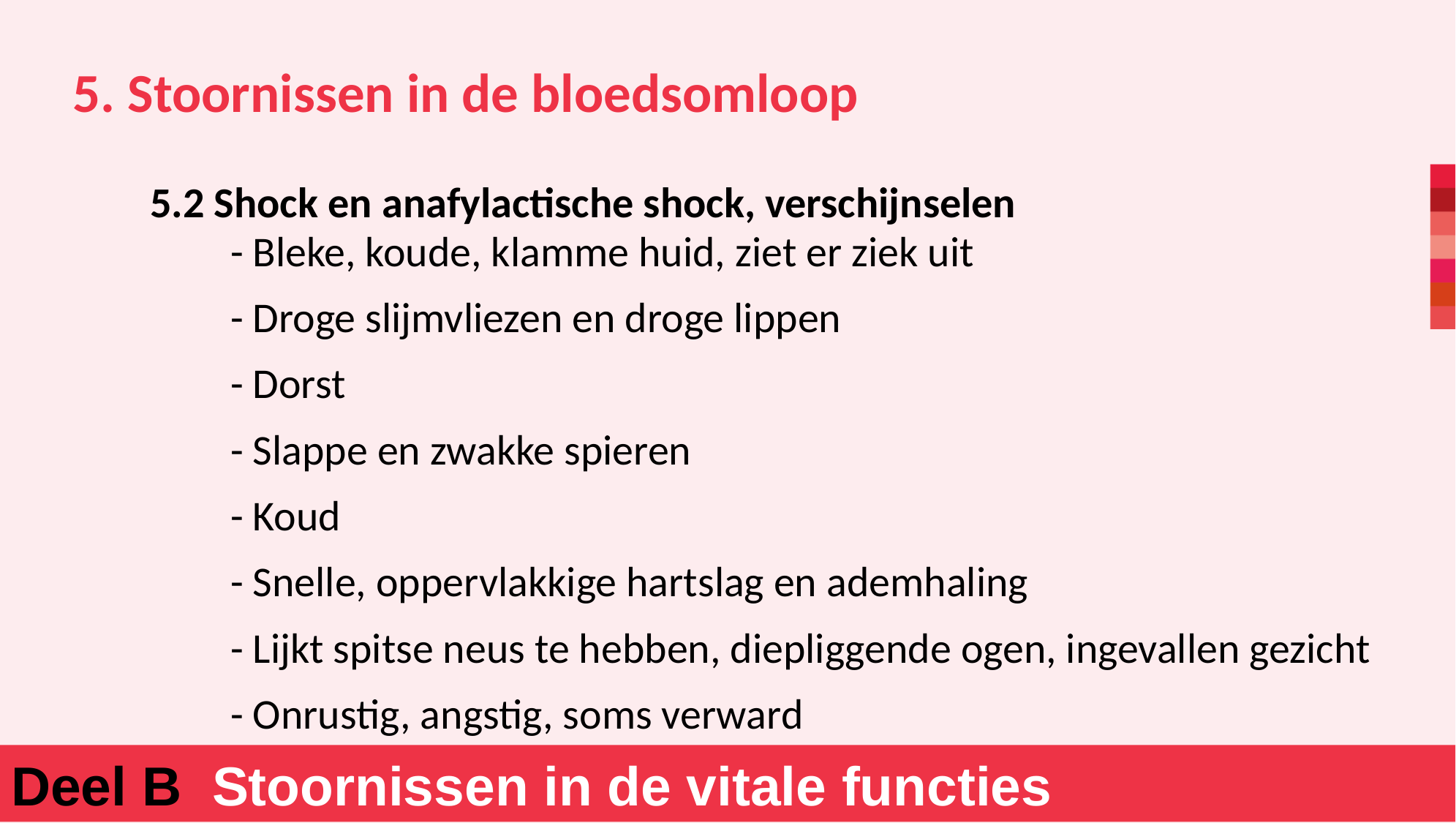

5. Stoornissen in de bloedsomloop
5.2 Shock en anafylactische shock, verschijnselen
		- Bleke, koude, klamme huid, ziet er ziek uit
		- Droge slijmvliezen en droge lippen
		- Dorst
		- Slappe en zwakke spieren
		- Koud
		- Snelle, oppervlakkige hartslag en ademhaling
		- Lijkt spitse neus te hebben, diepliggende ogen, ingevallen gezicht
		- Onrustig, angstig, soms verward

Deel B  Stoornissen in de vitale functies